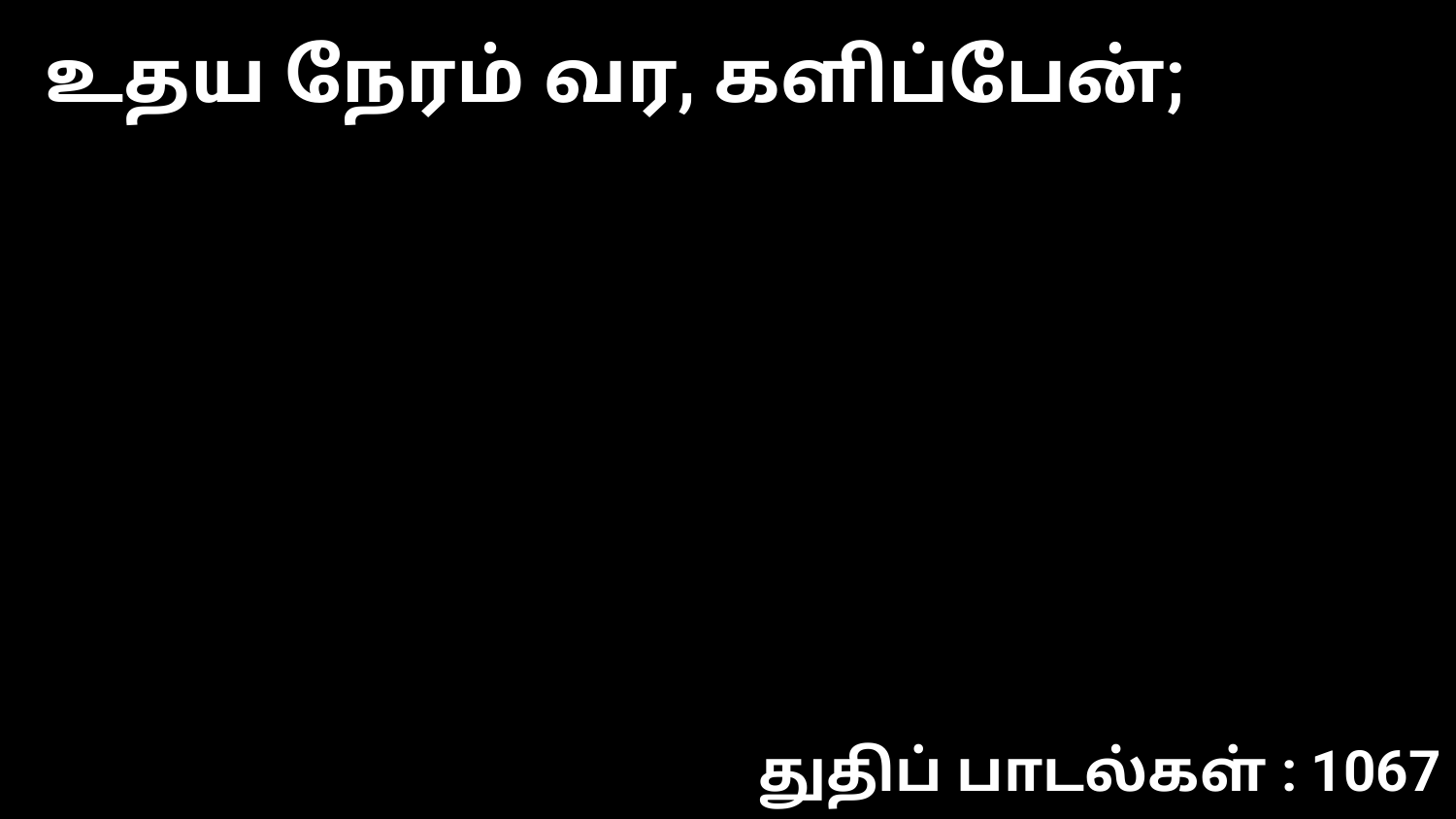

உதய நேரம் வர, களிப்பேன்;
துதிப் பாடல்கள் : 1067